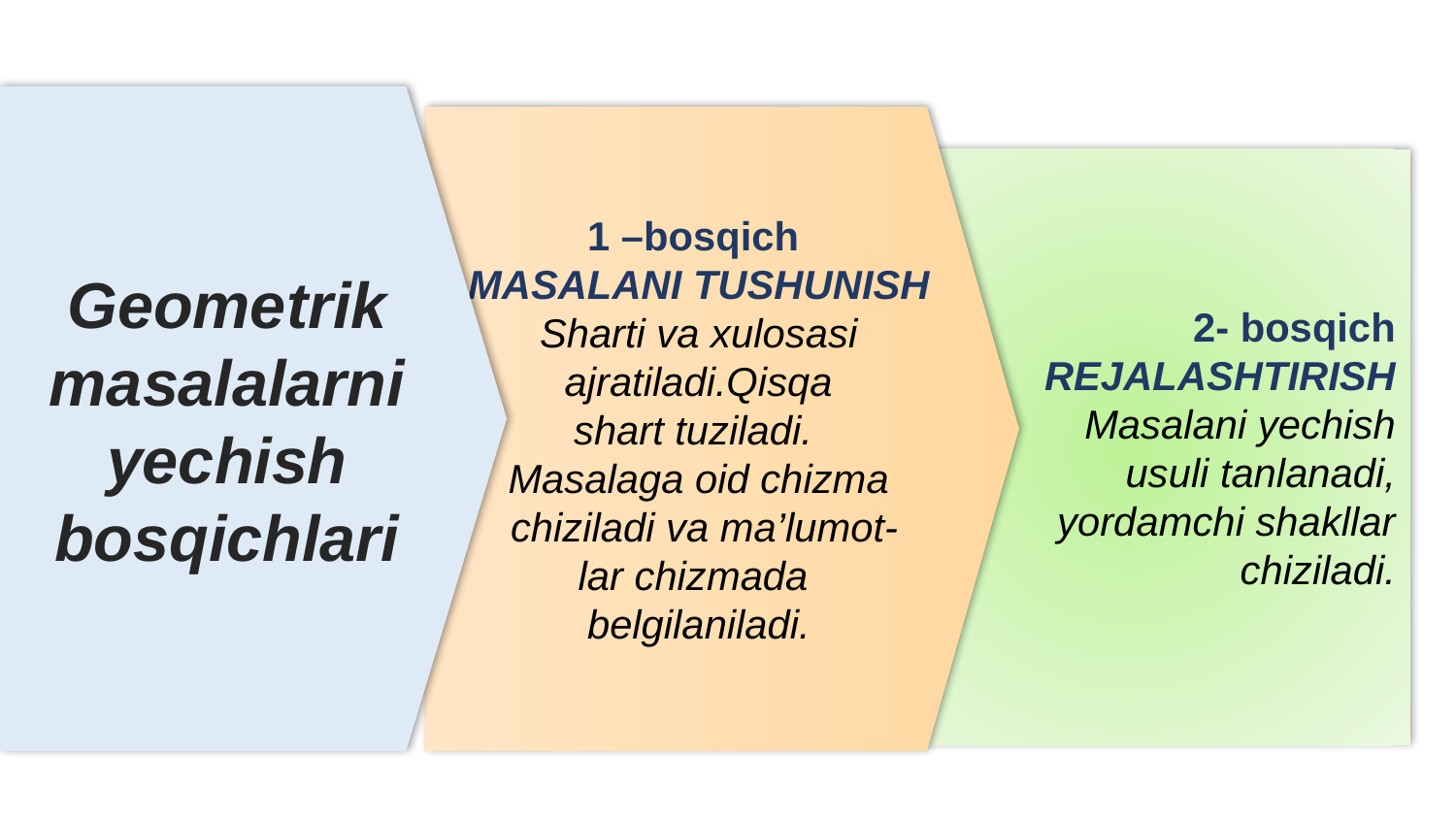

Geometrik masalalarni yechish bosqichlari
1 –bosqich
MASALANI TUSHUNISH
Sharti va xulosasi
 ajratiladi.Qisqa
shart tuziladi.
Masalaga oid chizma
 chiziladi va ma’lumot-
lar chizmada
belgilaniladi.
2- bosqich
REJALASHTIRISH
Masalani yechish
 usuli tanlanadi,
yordamchi shakllar
 chiziladi.